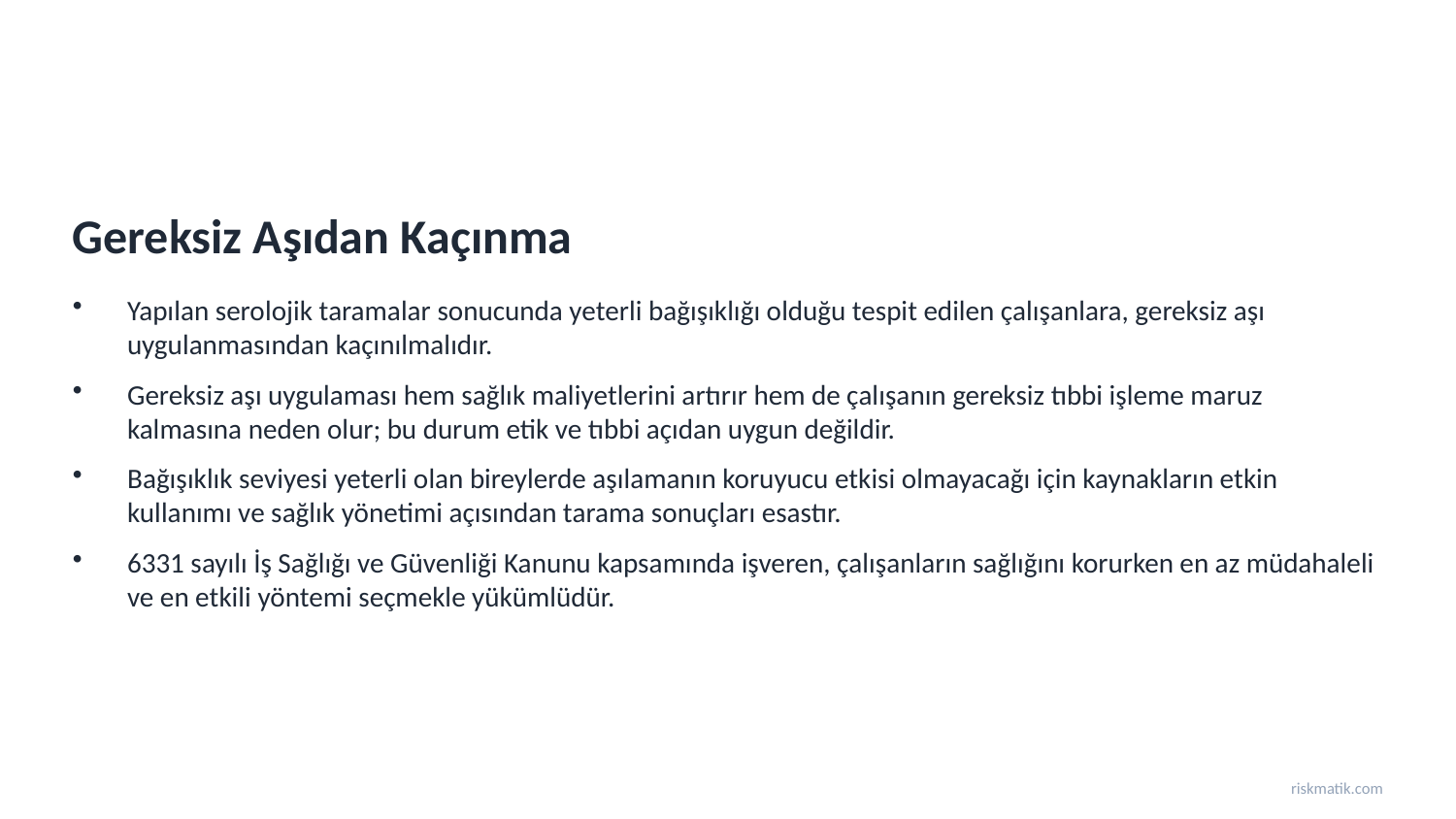

Gereksiz Aşıdan Kaçınma
Yapılan serolojik taramalar sonucunda yeterli bağışıklığı olduğu tespit edilen çalışanlara, gereksiz aşı uygulanmasından kaçınılmalıdır.
Gereksiz aşı uygulaması hem sağlık maliyetlerini artırır hem de çalışanın gereksiz tıbbi işleme maruz kalmasına neden olur; bu durum etik ve tıbbi açıdan uygun değildir.
Bağışıklık seviyesi yeterli olan bireylerde aşılamanın koruyucu etkisi olmayacağı için kaynakların etkin kullanımı ve sağlık yönetimi açısından tarama sonuçları esastır.
6331 sayılı İş Sağlığı ve Güvenliği Kanunu kapsamında işveren, çalışanların sağlığını korurken en az müdahaleli ve en etkili yöntemi seçmekle yükümlüdür.
riskmatik.com